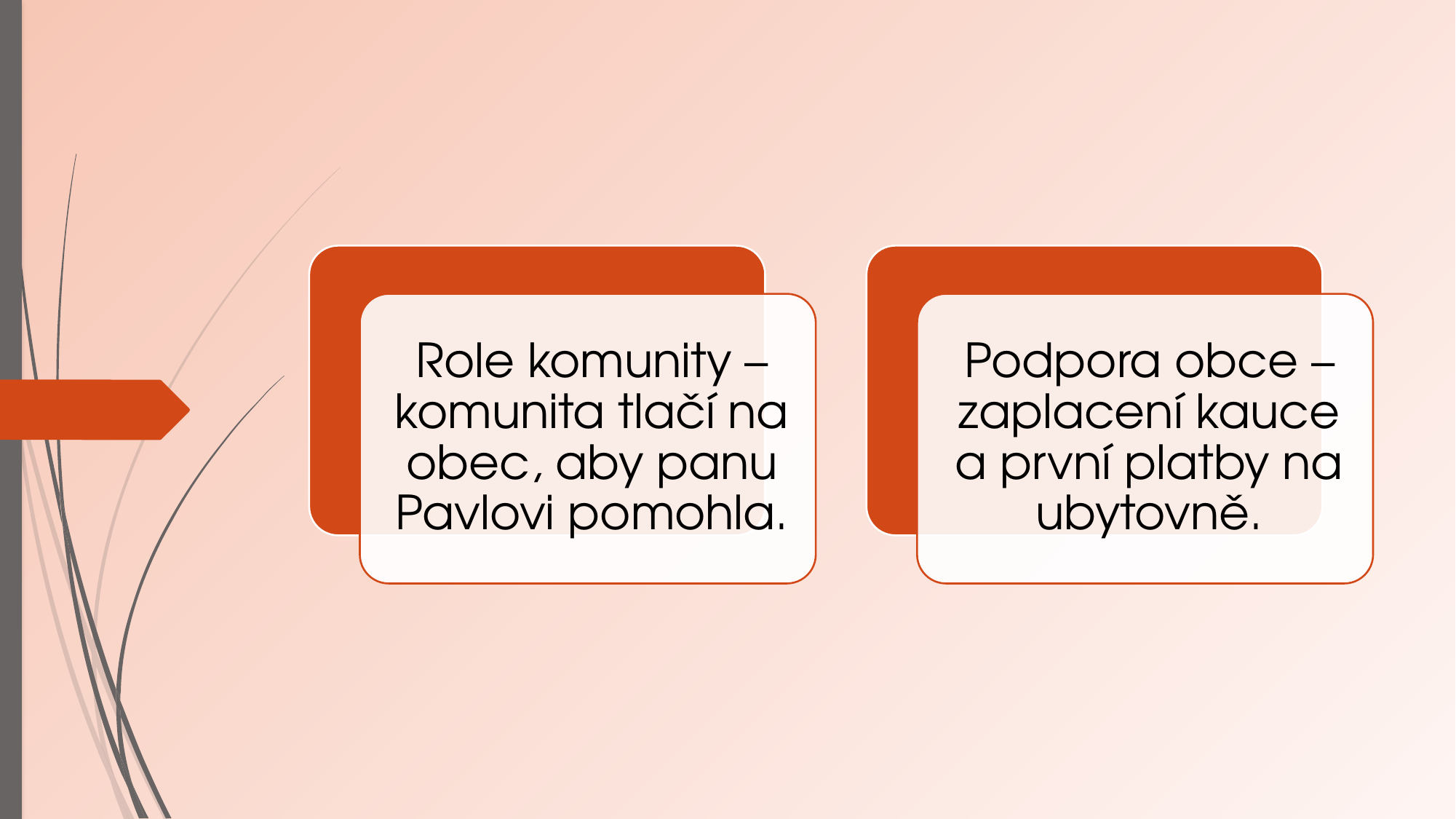

Role komunity – komunita tlačí na obec, aby panu Pavlovi pomohla.
Podpora obce – zaplacení kauce a první platby na ubytovně.